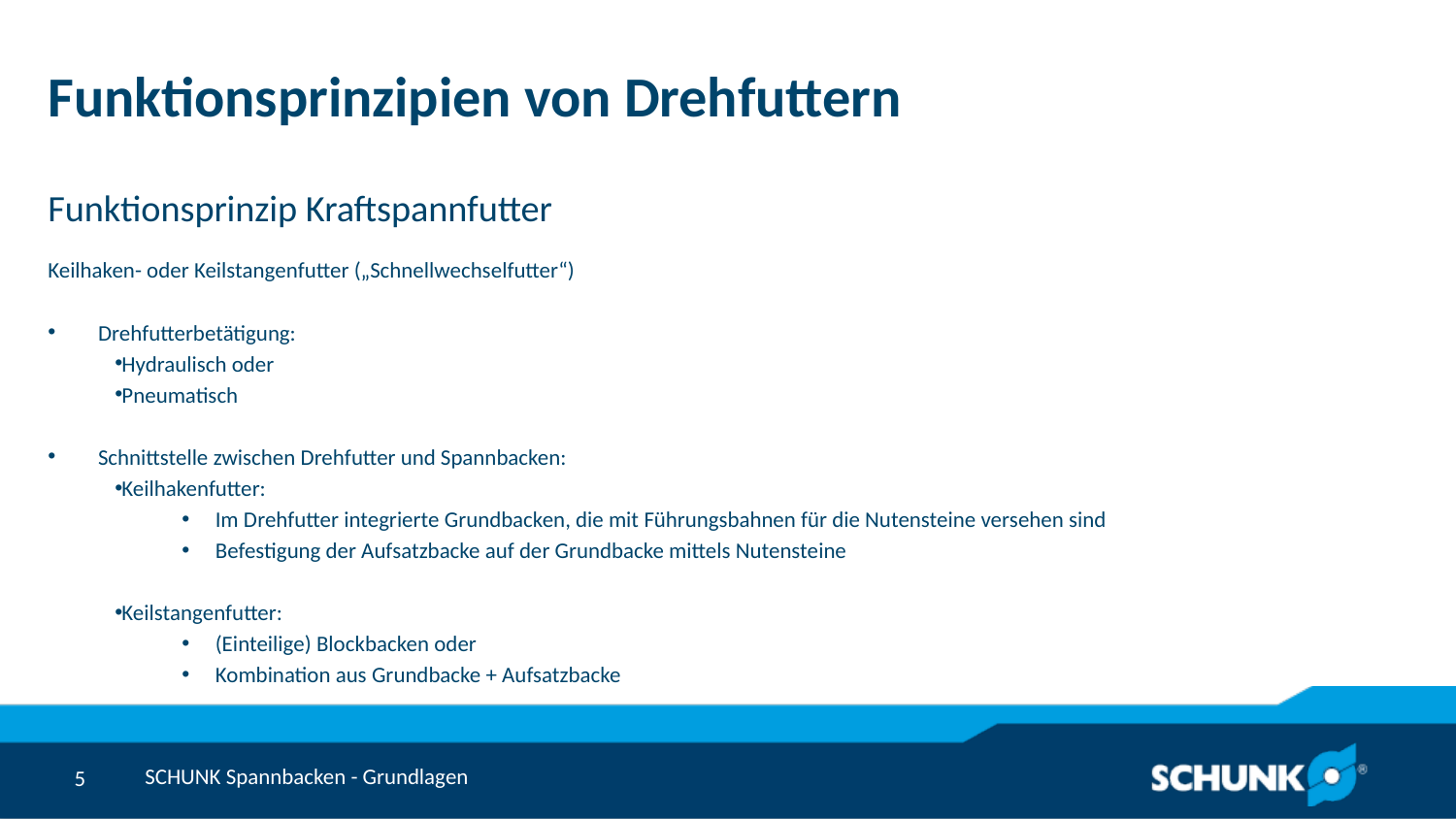

# Funktionsprinzipien von Drehfuttern
Funktionsprinzip Kraftspannfutter

Keilhaken- oder Keilstangenfutter („Schnellwechselfutter“)

Drehfutterbetätigung:
 Hydraulisch oder
 Pneumatisch

Schnittstelle zwischen Drehfutter und Spannbacken:
 Keilhakenfutter:
Im Drehfutter integrierte Grundbacken, die mit Führungsbahnen für die Nutensteine versehen sind
Befestigung der Aufsatzbacke auf der Grundbacke mittels Nutensteine

 Keilstangenfutter:
(Einteilige) Blockbacken oder
Kombination aus Grundbacke + Aufsatzbacke

SCHUNK Spannbacken - Grundlagen